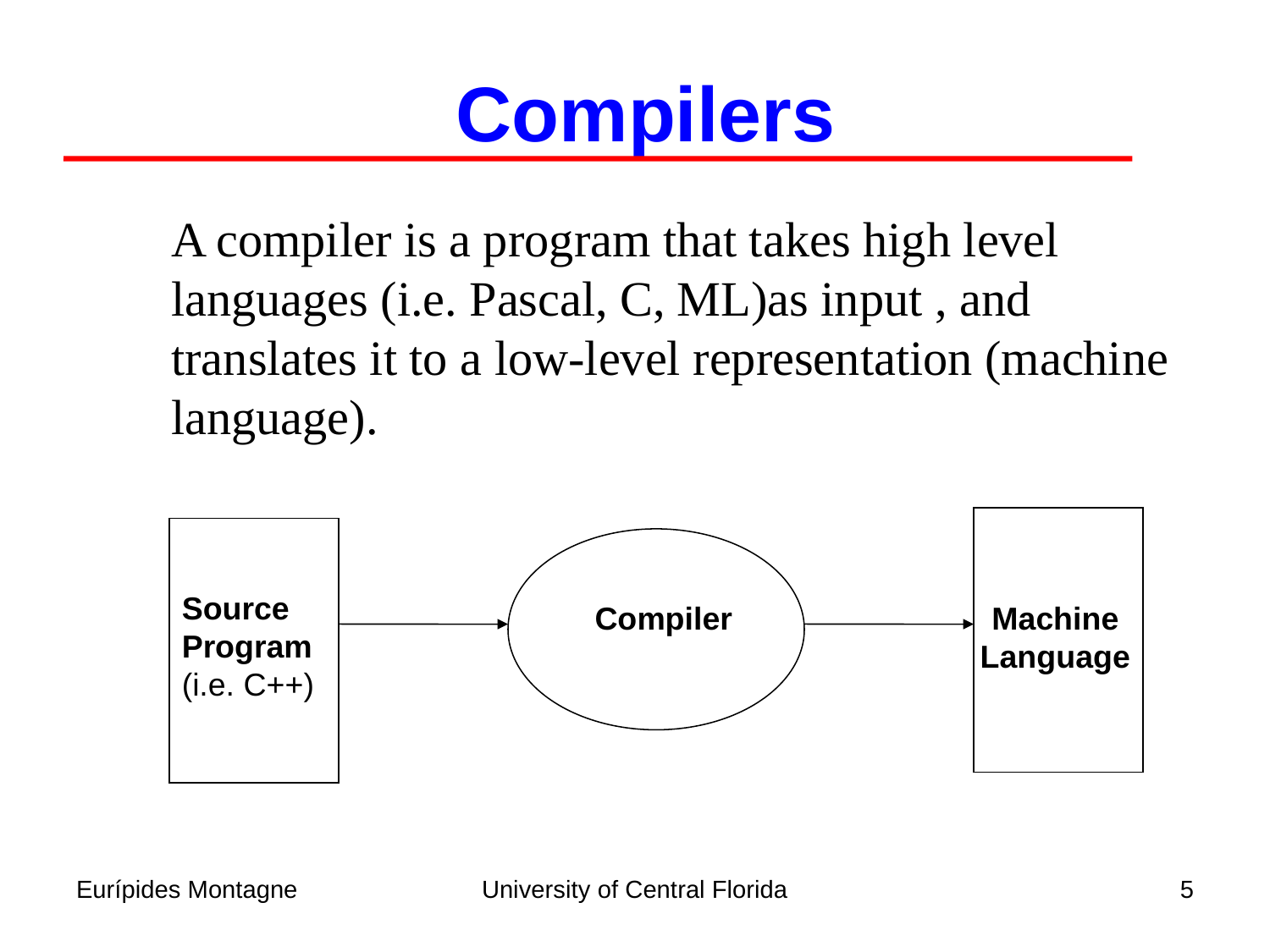

Compilers

	A compiler is a program that takes high level languages (i.e. Pascal, C, ML)as input , and translates it to a low-level representation (machine language).

Source
Program
(i.e. C++)
Compiler
Machine
Language

Eurípides Montagne
University of Central Florida
5